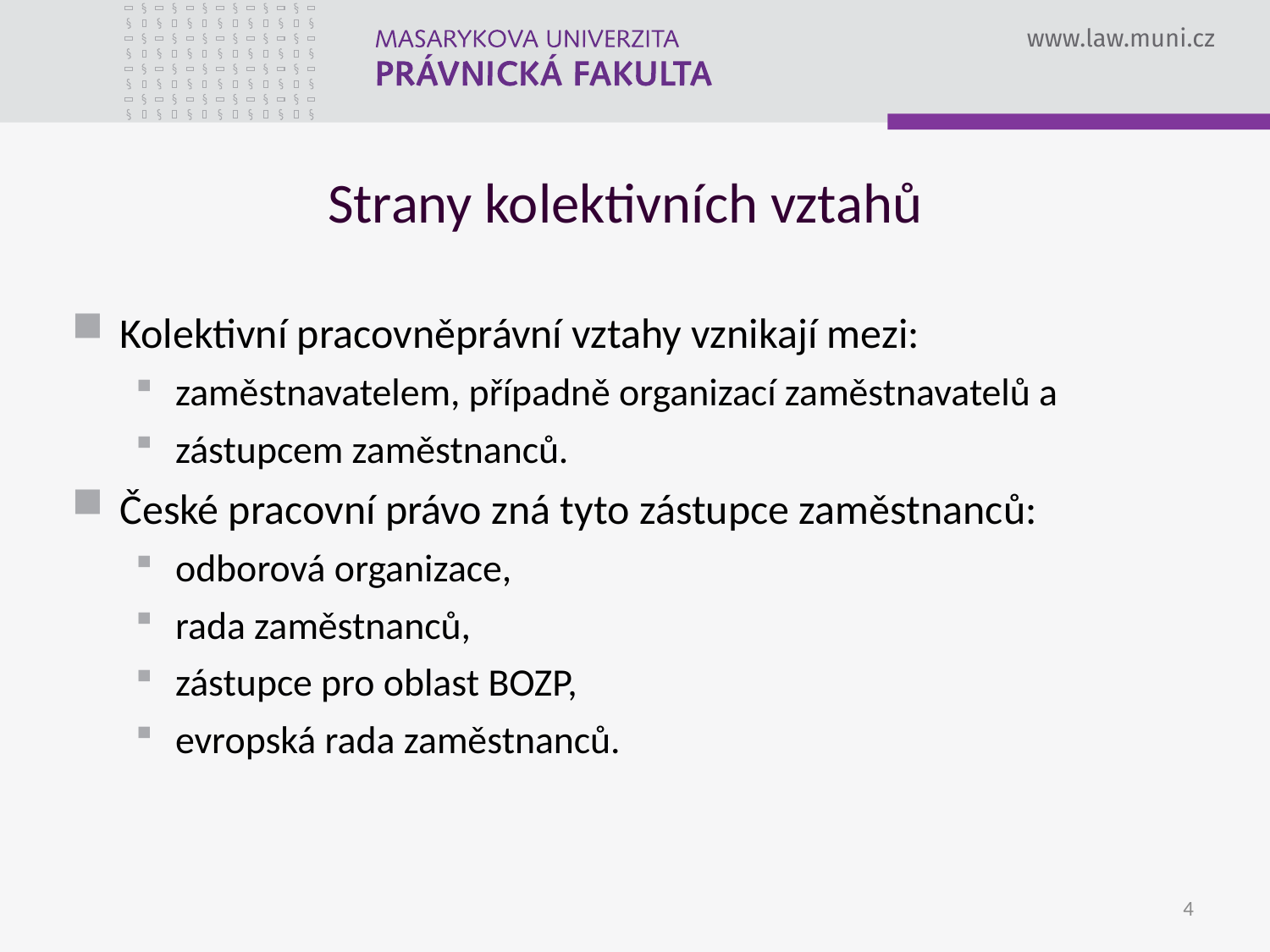

# Strany kolektivních vztahů
Kolektivní pracovněprávní vztahy vznikají mezi:
zaměstnavatelem, případně organizací zaměstnavatelů a
zástupcem zaměstnanců.
České pracovní právo zná tyto zástupce zaměstnanců:
odborová organizace,
rada zaměstnanců,
zástupce pro oblast BOZP,
evropská rada zaměstnanců.
4